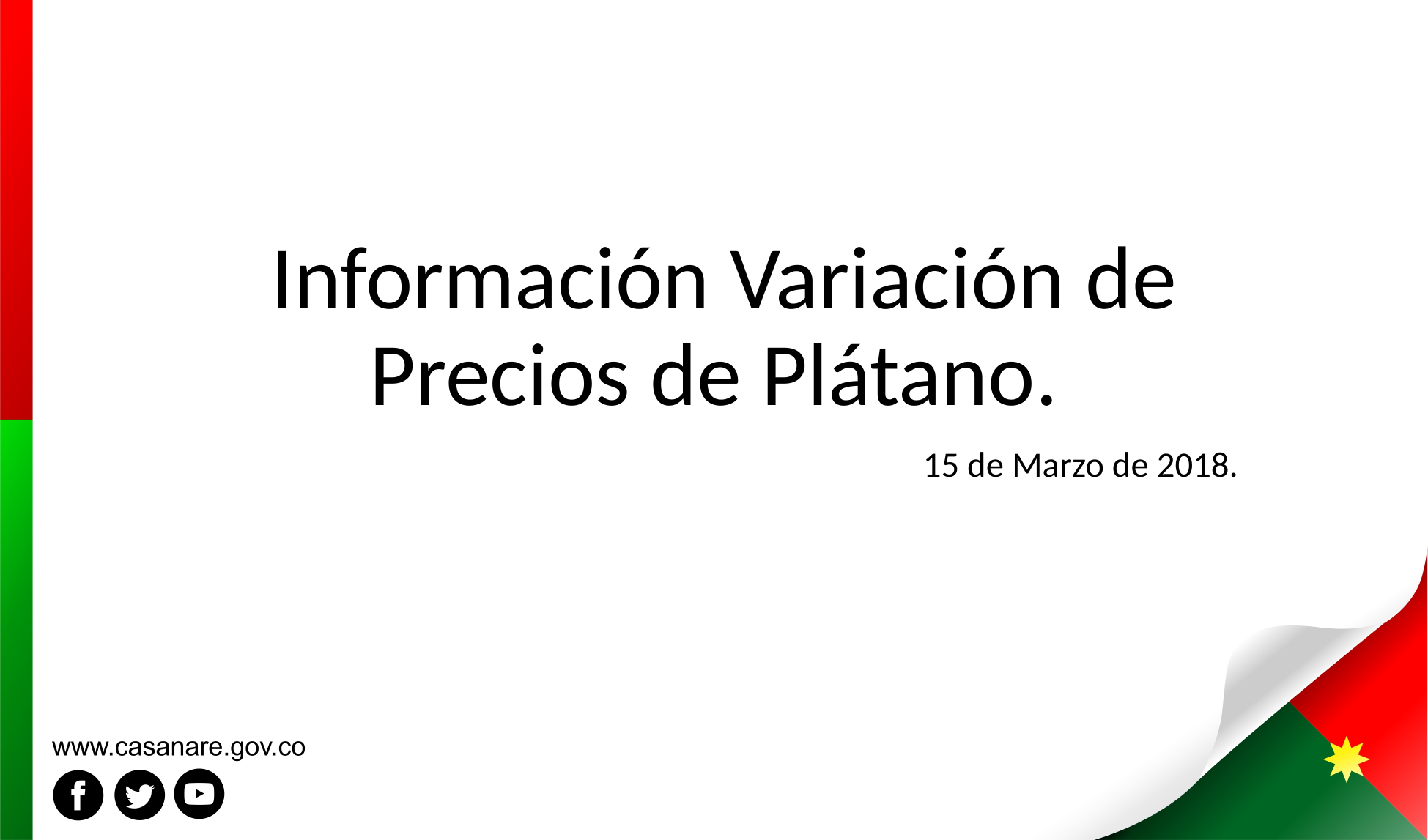

# Información Variación de Precios de Plátano.
15 de Marzo de 2018.